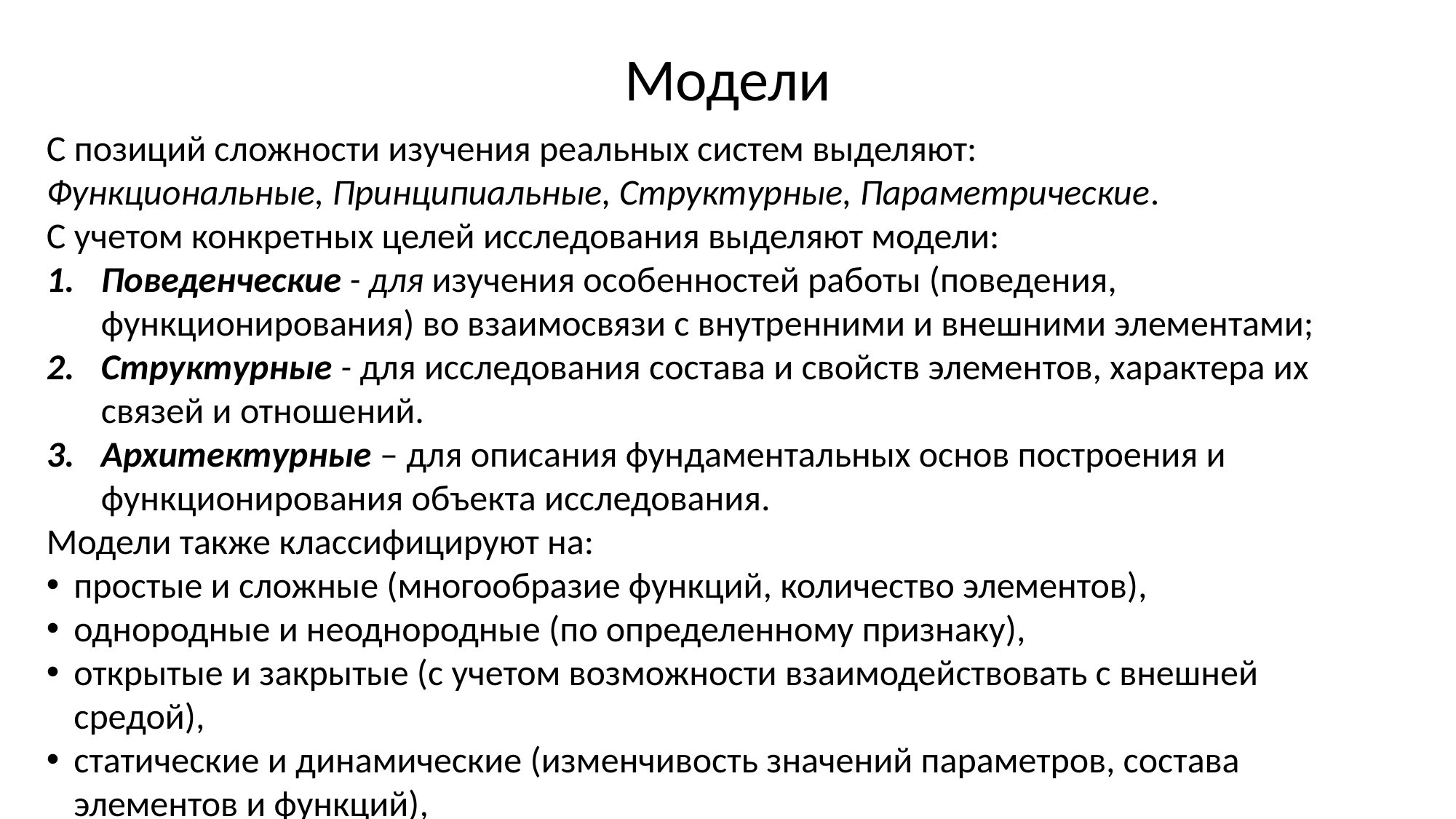

# Модели
С позиций сложности изучения реальных систем выделяют:
Функциональные, Принципиальные, Структурные, Параметрические.
С учетом конкретных целей исследования выделяют модели:
Поведенческие - для изучения особенностей работы (поведения, функционирования) во взаимосвязи с внутренними и внешними элементами;
Структурные - для исследования состава и свойств элементов, характера их связей и отношений.
Архитектурные – для описания фундаментальных основ построения и функционирования объекта исследования.
Модели также классифицируют на:
простые и сложные (многообразие функций, количество элементов),
однородные и неоднородные (по определенному признаку),
открытые и закрытые (с учетом возможности взаимодействовать с внешней средой),
статические и динамические (изменчивость значений параметров, состава элементов и функций),
вероятностные (стохастические) и детерминированные и т. д.